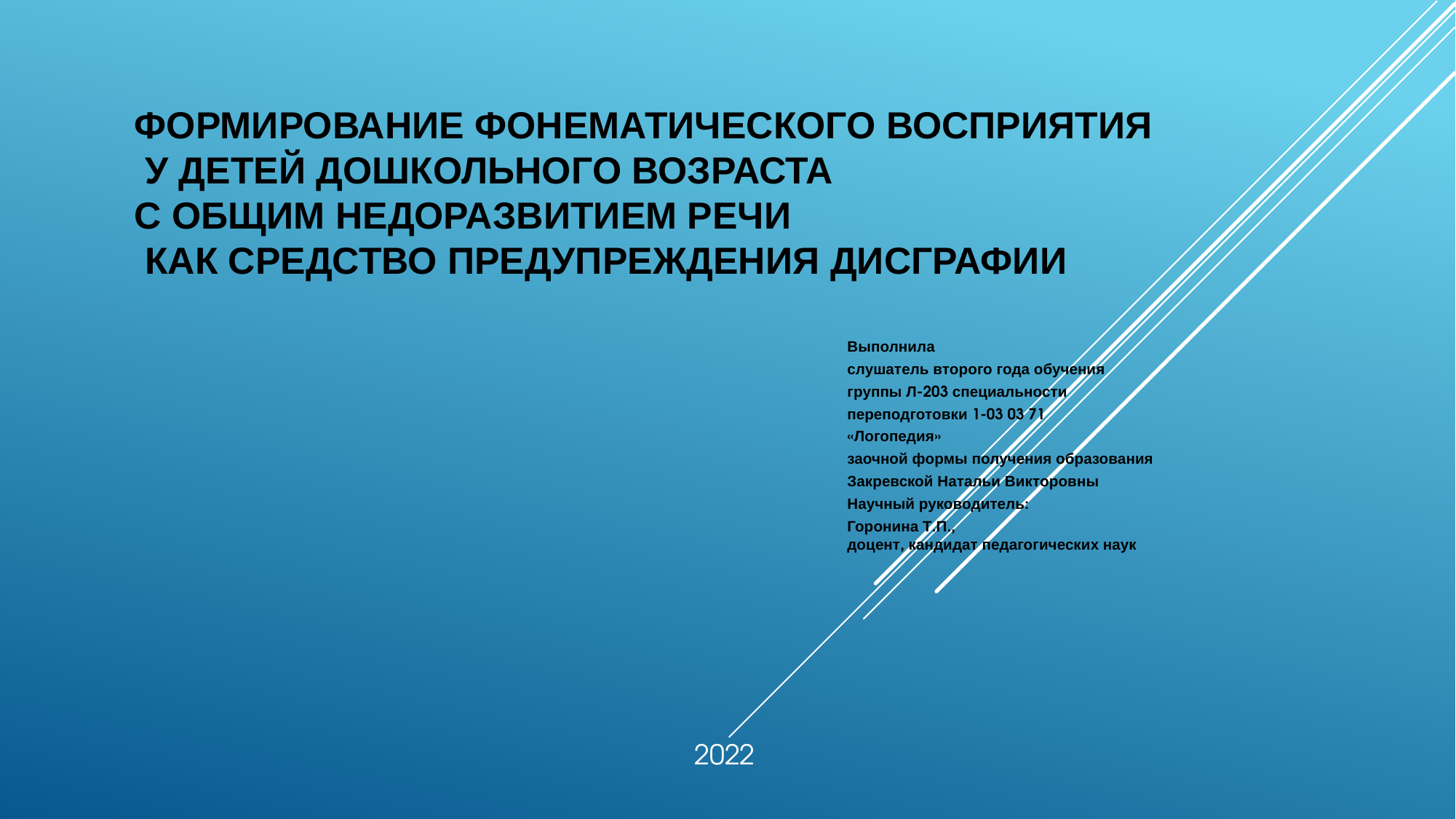

# ФОРМИРОВАНИЕ ФОНЕМАТИЧЕСКОГО ВОСПРИЯТИЯ У ДЕТЕЙ ДОШКОЛЬНОГО ВОЗРАСТА С ОБЩИМ НЕДОРАЗВИТИЕМ РЕЧИ КАК СРЕДСТВО ПРЕДУПРЕЖДЕНИЯ ДИСГРАФИИ
Выполнила
слушатель второго года обучения
группы Л-203 специальности
переподготовки 1-03 03 71
«Логопедия»
заочной формы получения образования
Закревской Натальи Викторовны
Научный руководитель:
Горонина Т.П.,
доцент, кандидат педагогических наук

2022